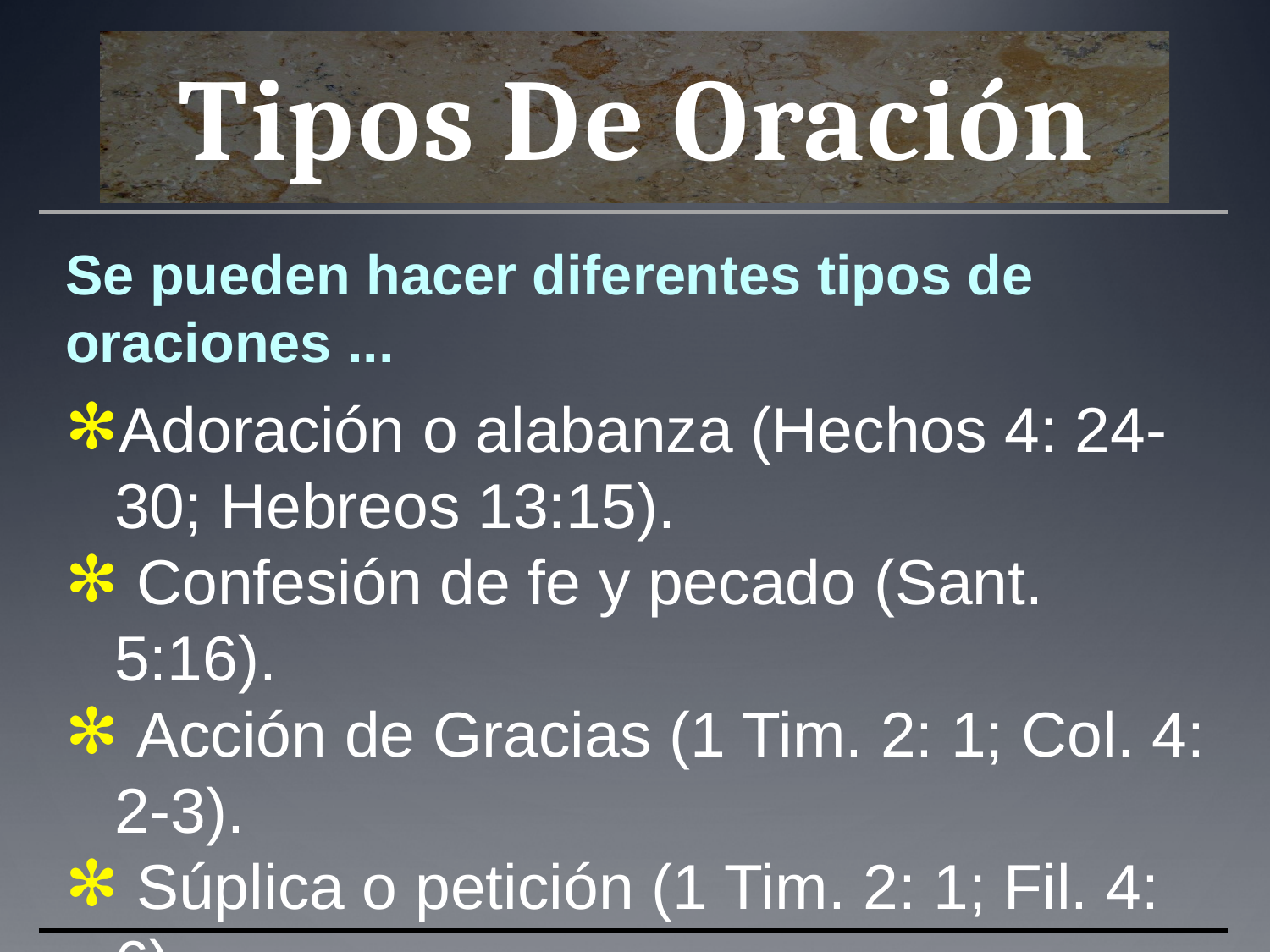

Tipos De Oración
Se pueden hacer diferentes tipos de oraciones ...
Adoración o alabanza (Hechos 4: 24-30; Hebreos 13:15).
 Confesión de fe y pecado (Sant. 5:16).
 Acción de Gracias (1 Tim. 2: 1; Col. 4: 2-3).
 Súplica o petición (1 Tim. 2: 1; Fil. 4: 6).
 Intercesión (1 Tim. 2: 1-3).